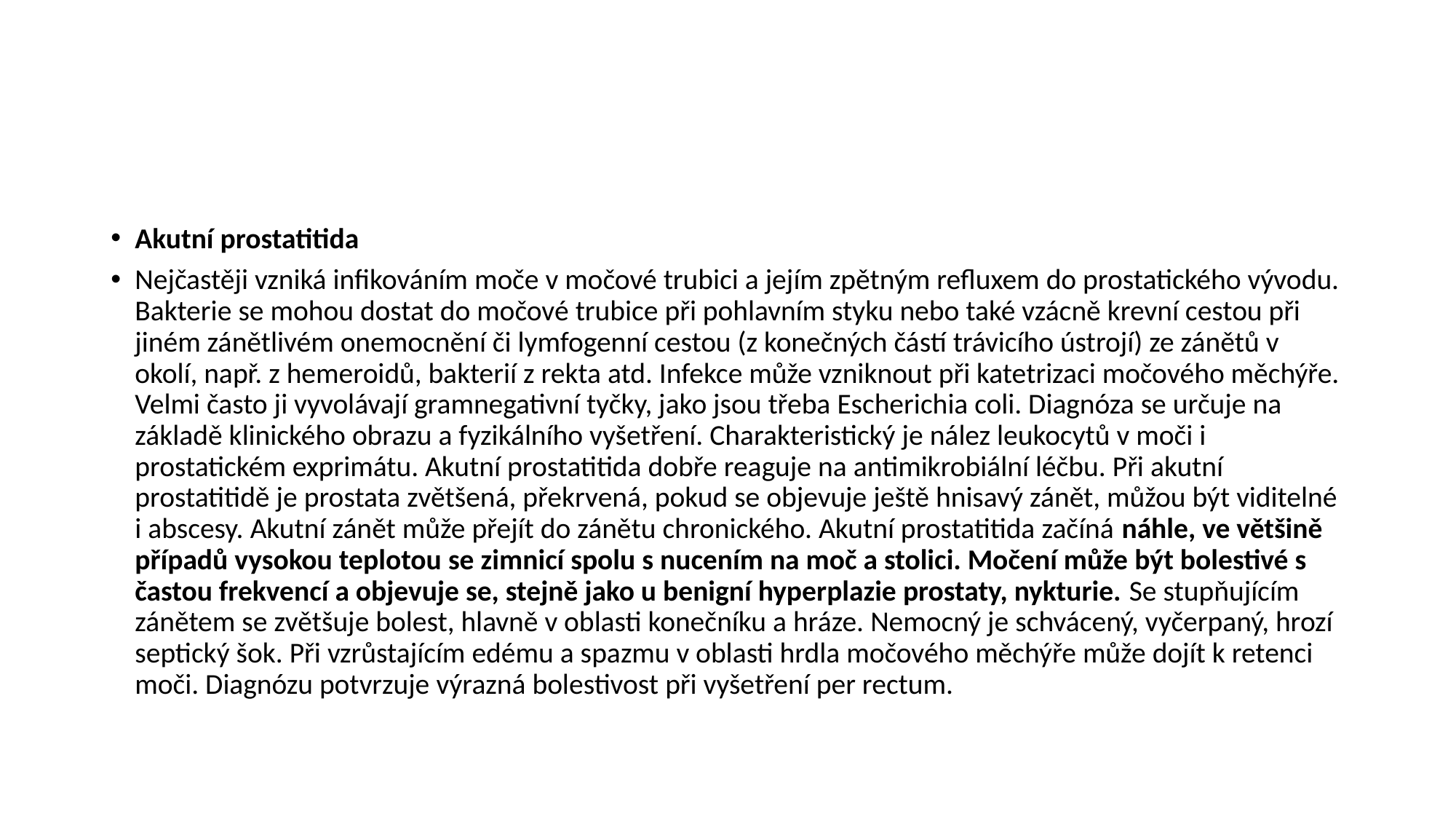

#
Akutní prostatitida
Nejčastěji vzniká infikováním moče v močové trubici a jejím zpětným refluxem do prostatického vývodu. Bakterie se mohou dostat do močové trubice při pohlavním styku nebo také vzácně krevní cestou při jiném zánětlivém onemocnění či lymfogenní cestou (z konečných částí trávicího ústrojí) ze zánětů v okolí, např. z hemeroidů, bakterií z rekta atd. Infekce může vzniknout při katetrizaci močového měchýře. Velmi často ji vyvolávají gramnegativní tyčky, jako jsou třeba Escherichia coli. Diagnóza se určuje na základě klinického obrazu a fyzikálního vyšetření. Charakteristický je nález leukocytů v moči i prostatickém exprimátu. Akutní prostatitida dobře reaguje na antimikrobiální léčbu. Při akutní prostatitidě je prostata zvětšená, překrvená, pokud se objevuje ještě hnisavý zánět, můžou být viditelné i abscesy. Akutní zánět může přejít do zánětu chronického. Akutní prostatitida začíná náhle, ve většině případů vysokou teplotou se zimnicí spolu s nucením na moč a stolici. Močení může být bolestivé s častou frekvencí a objevuje se, stejně jako u benigní hyperplazie prostaty, nykturie. Se stupňujícím zánětem se zvětšuje bolest, hlavně v oblasti konečníku a hráze. Nemocný je schvácený, vyčerpaný, hrozí septický šok. Při vzrůstajícím edému a spazmu v oblasti hrdla močového měchýře může dojít k retenci moči. Diagnózu potvrzuje výrazná bolestivost při vyšetření per rectum.